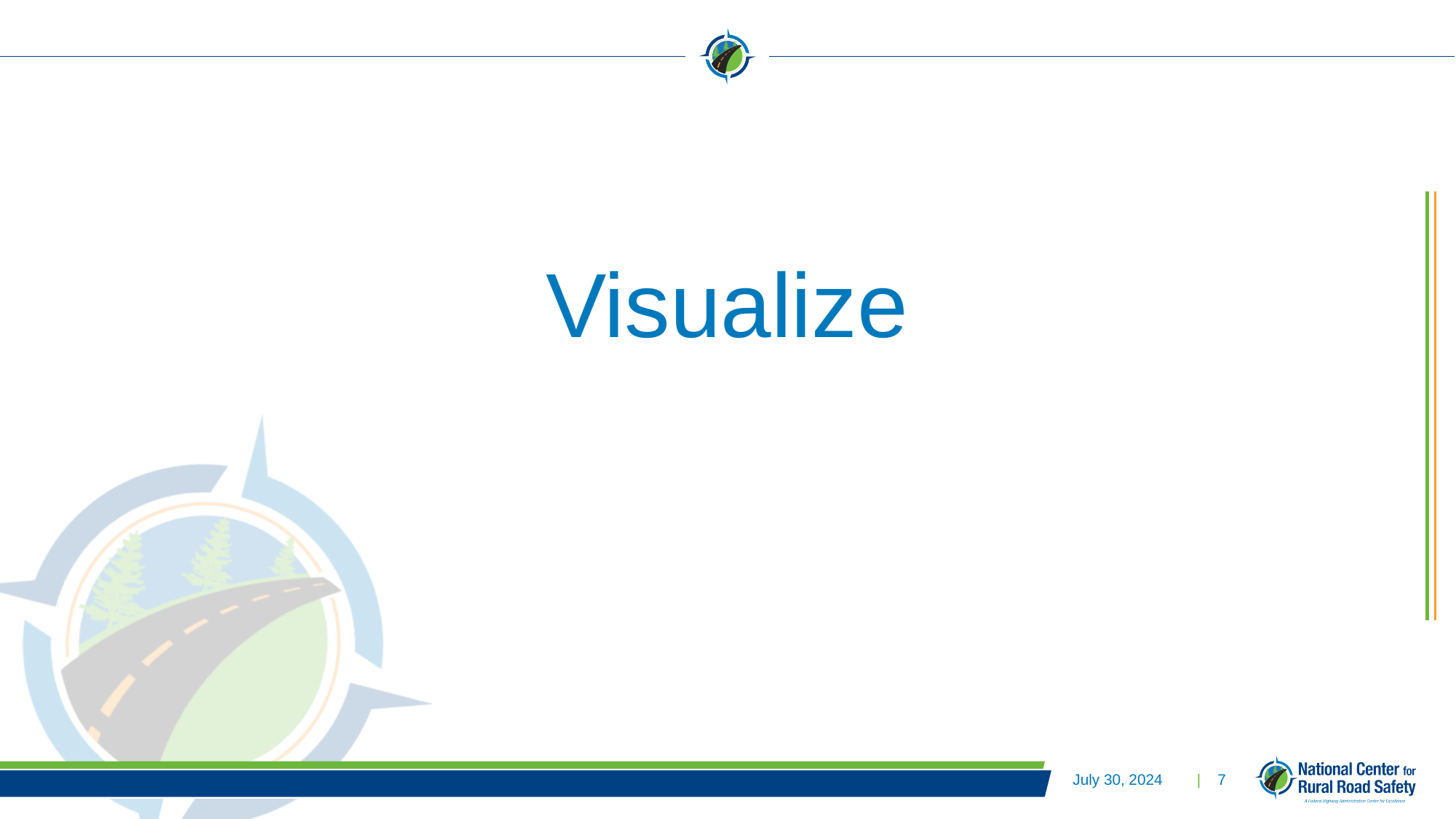

# Visualize

July 30, 2024
|    7